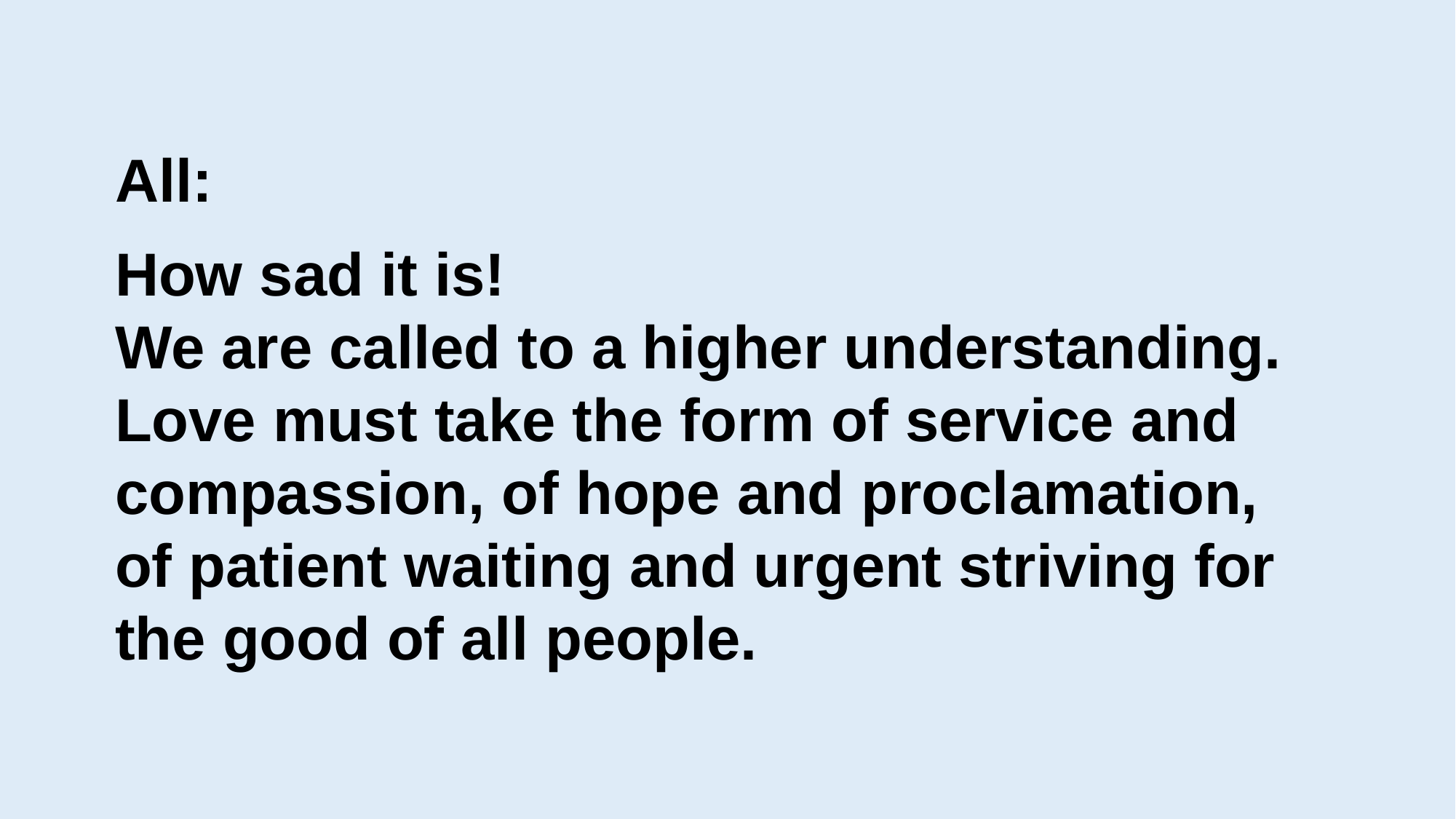

All:

How sad it is!
We are called to a higher understanding. Love must take the form of service and compassion, of hope and proclamation,
of patient waiting and urgent striving for the good of all people.